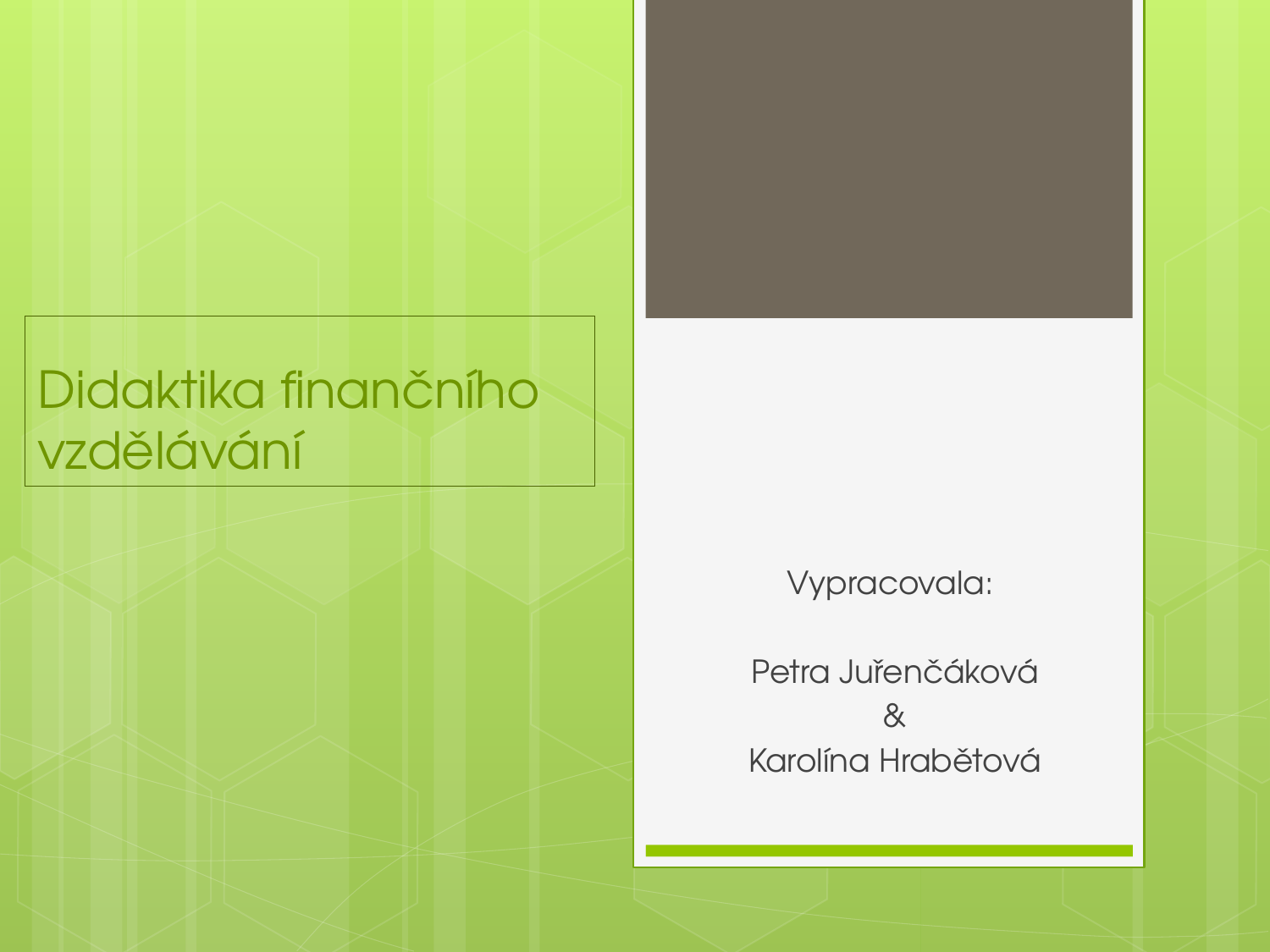

# Didaktika finančního vzdělávání
Vypracovala:

Petra Juřenčáková
&
Karolína Hrabětová